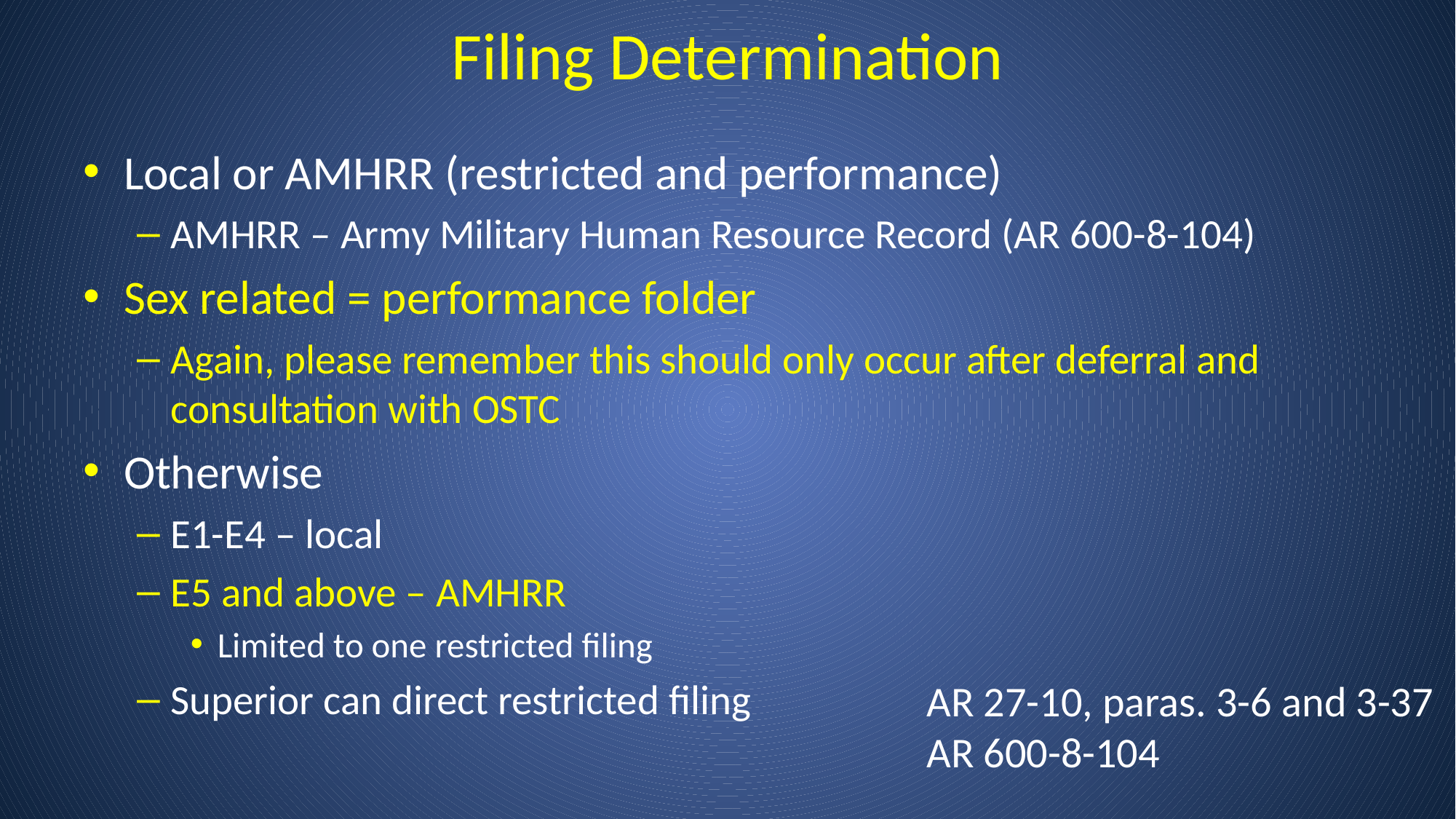

# Filing Determination
Local or AMHRR (restricted and performance)
AMHRR – Army Military Human Resource Record (AR 600-8-104)
Sex related = performance folder
Again, please remember this should only occur after deferral and consultation with OSTC
Otherwise
E1-E4 – local
E5 and above – AMHRR
Limited to one restricted filing
Superior can direct restricted filing

AR 27-10, paras. 3-6 and 3-37
AR 600-8-104